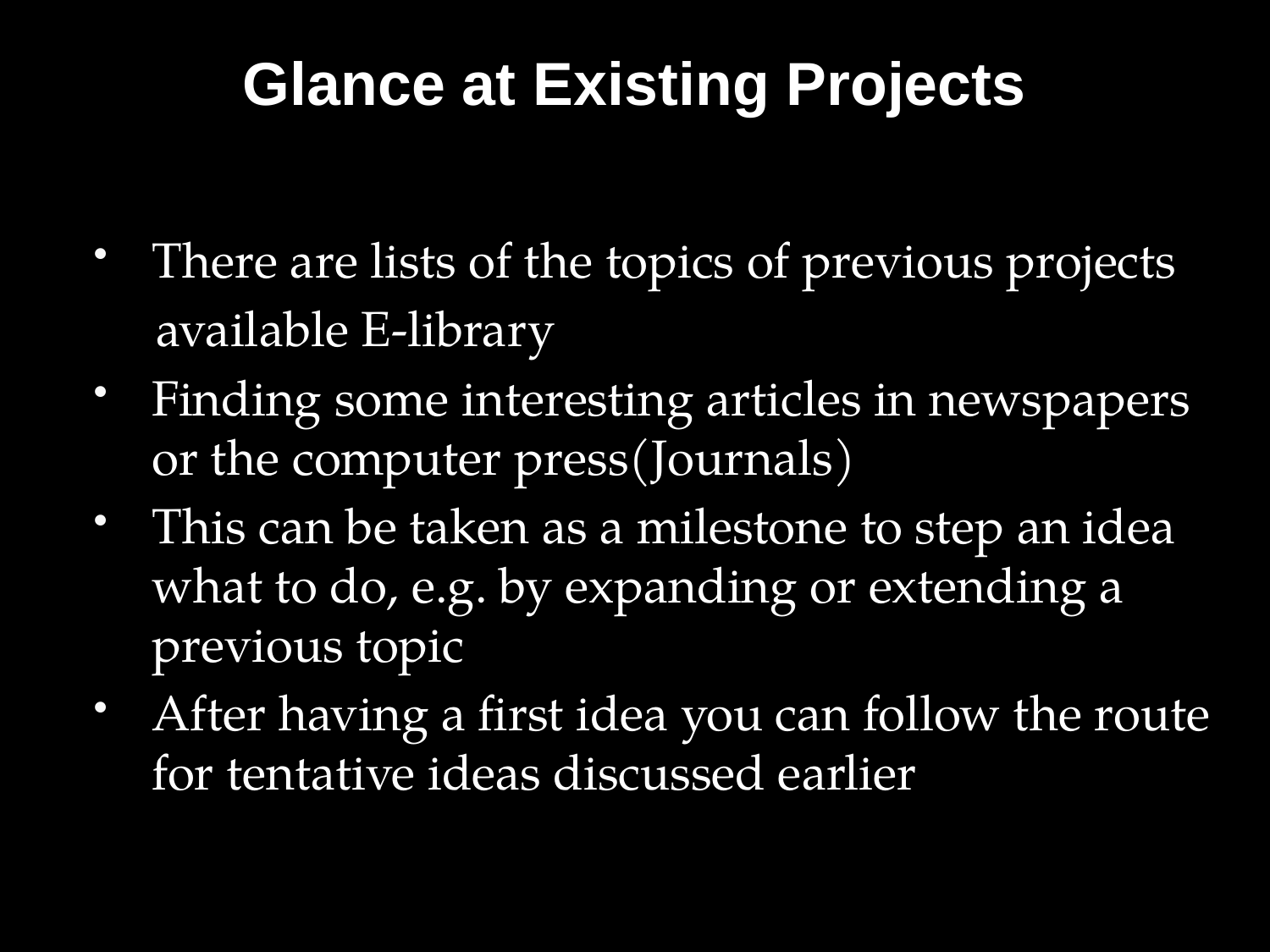

# Glance at Existing Projects
There are lists of the topics of previous projects
     available E-library
Finding some interesting articles in newspapers or the computer press(Journals)
This can be taken as a milestone to step an idea what to do, e.g. by expanding or extending a previous topic
After having a ﬁrst idea you can follow the route for tentative ideas discussed earlier